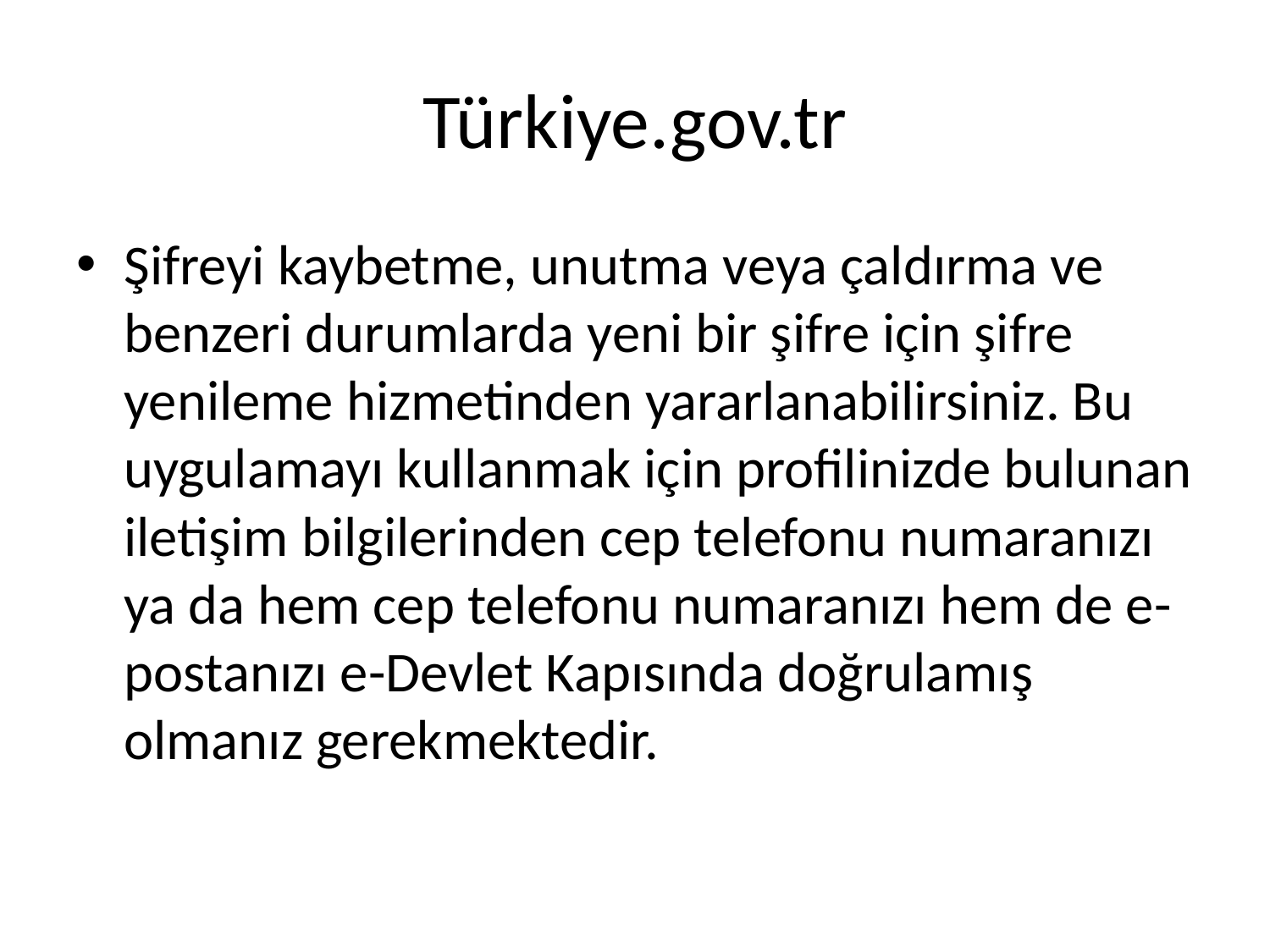

# Türkiye.gov.tr
Şifreyi kaybetme, unutma veya çaldırma ve benzeri durumlarda yeni bir şifre için şifre yenileme hizmetinden yararlanabilirsiniz. Bu uygulamayı kullanmak için profilinizde bulunan iletişim bilgilerinden cep telefonu numaranızı ya da hem cep telefonu numaranızı hem de e-postanızı e-Devlet Kapısında doğrulamış olmanız gerekmektedir.